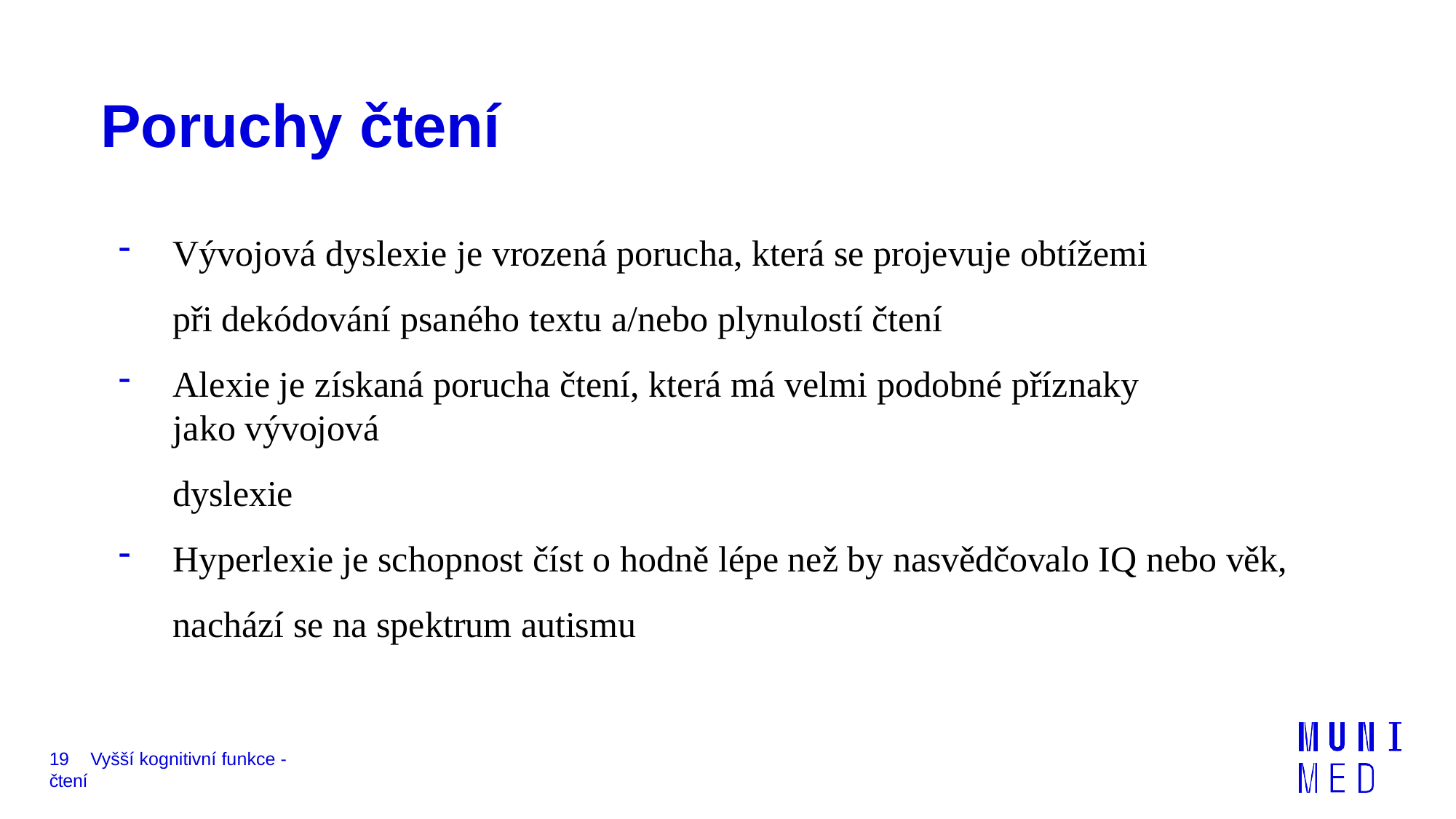

# Poruchy čtení
Vývojová dyslexie je vrozená porucha, která se projevuje obtížemi při dekódování psaného textu a/nebo plynulostí čtení
Alexie je získaná porucha čtení, která má velmi podobné příznaky jako vývojová
dyslexie
Hyperlexie je schopnost číst o hodně lépe než by nasvědčovalo IQ nebo věk, nachází se na spektrum autismu
19	Vyšší kognitivní funkce - čtení